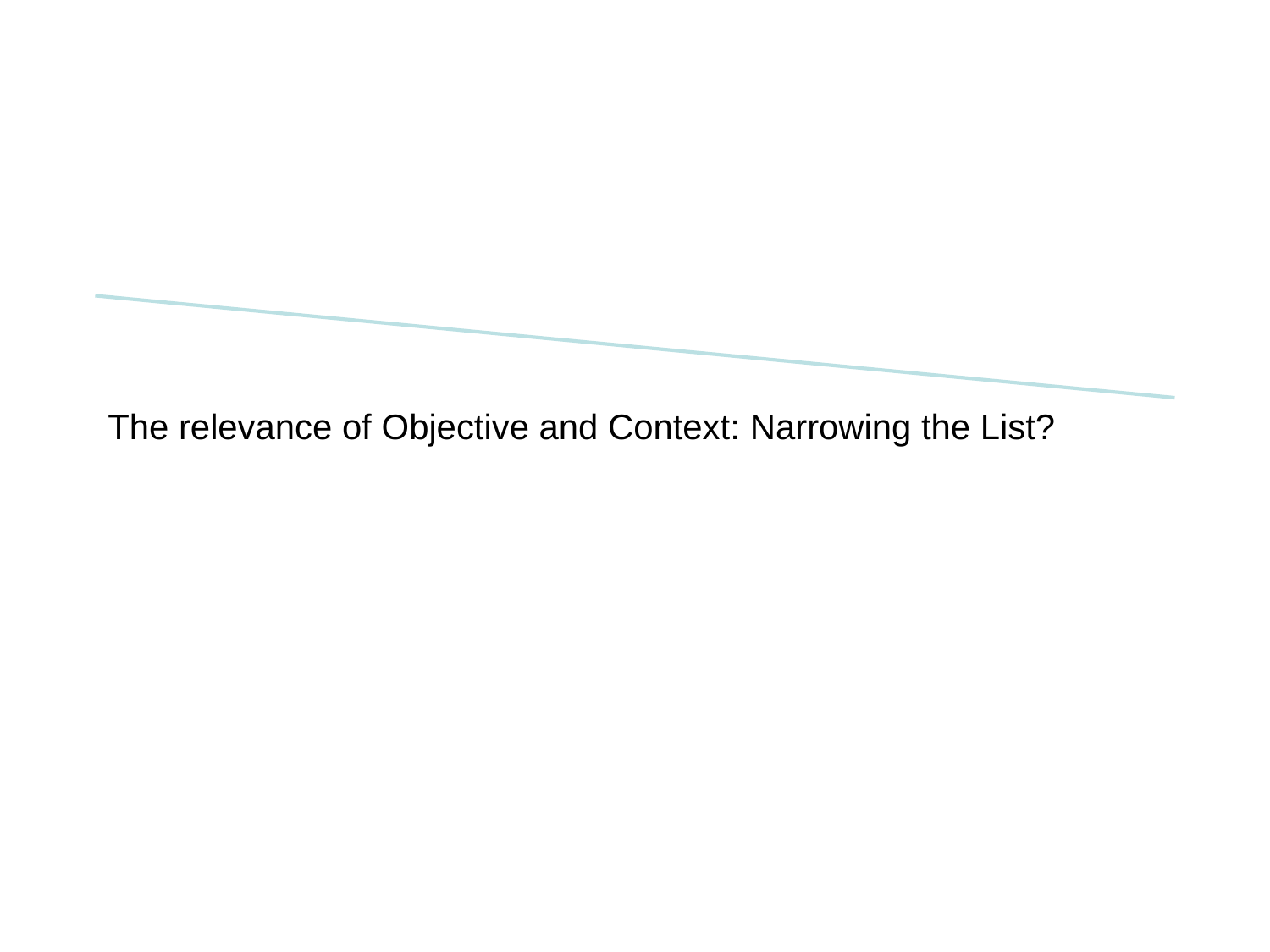

The relevance of Objective and Context: Narrowing the List?